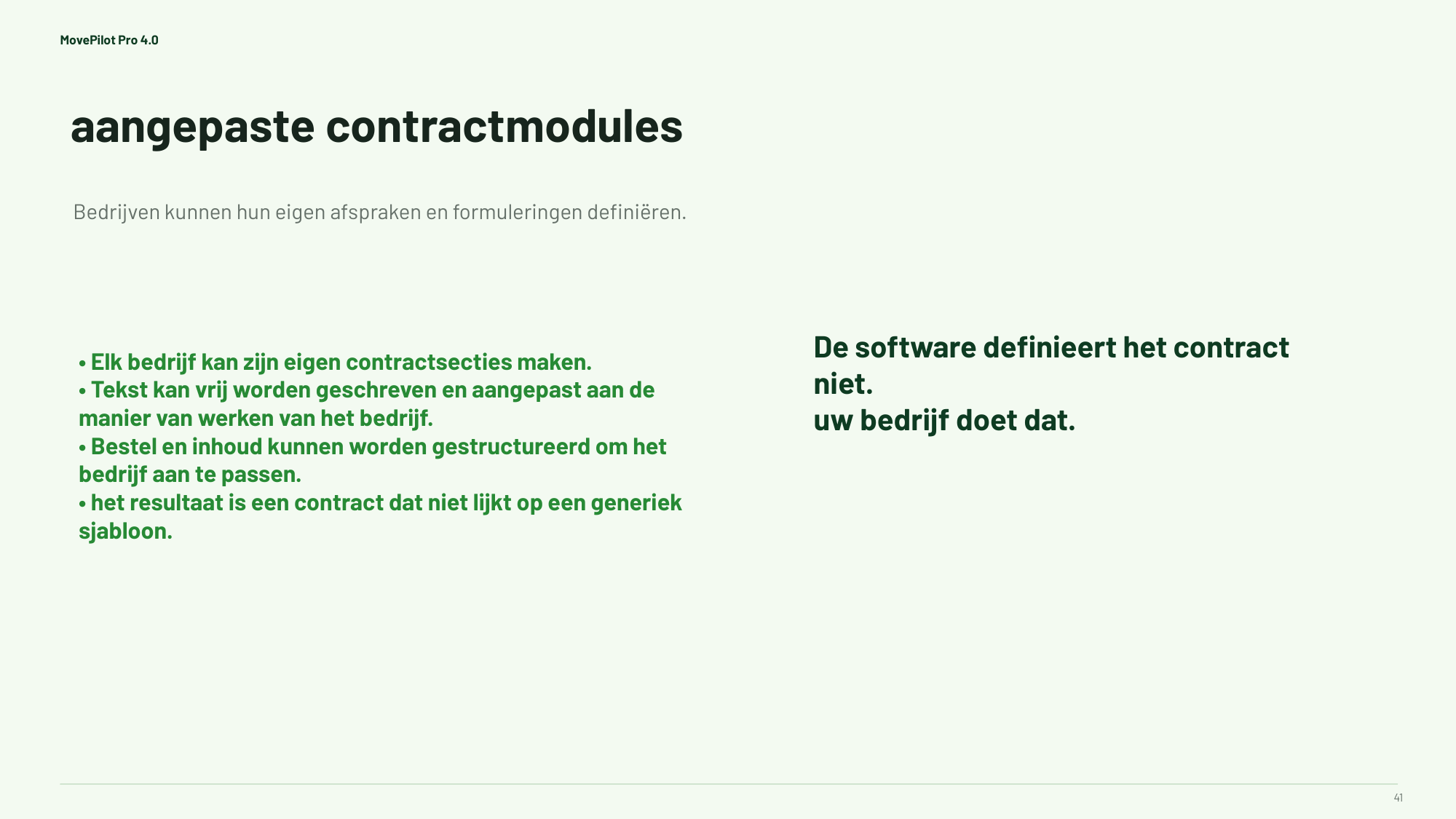

MovePilot Pro 4.0
aangepaste contractmodules
De software definieert het contract niet.
uw bedrijf doet dat.
Bedrijven kunnen hun eigen afspraken en formuleringen definiëren.
• Elk bedrijf kan zijn eigen contractsecties maken.
• Tekst kan vrij worden geschreven en aangepast aan de manier van werken van het bedrijf.
• Bestel en inhoud kunnen worden gestructureerd om het bedrijf aan te passen.
• het resultaat is een contract dat niet lijkt op een generiek sjabloon.

41